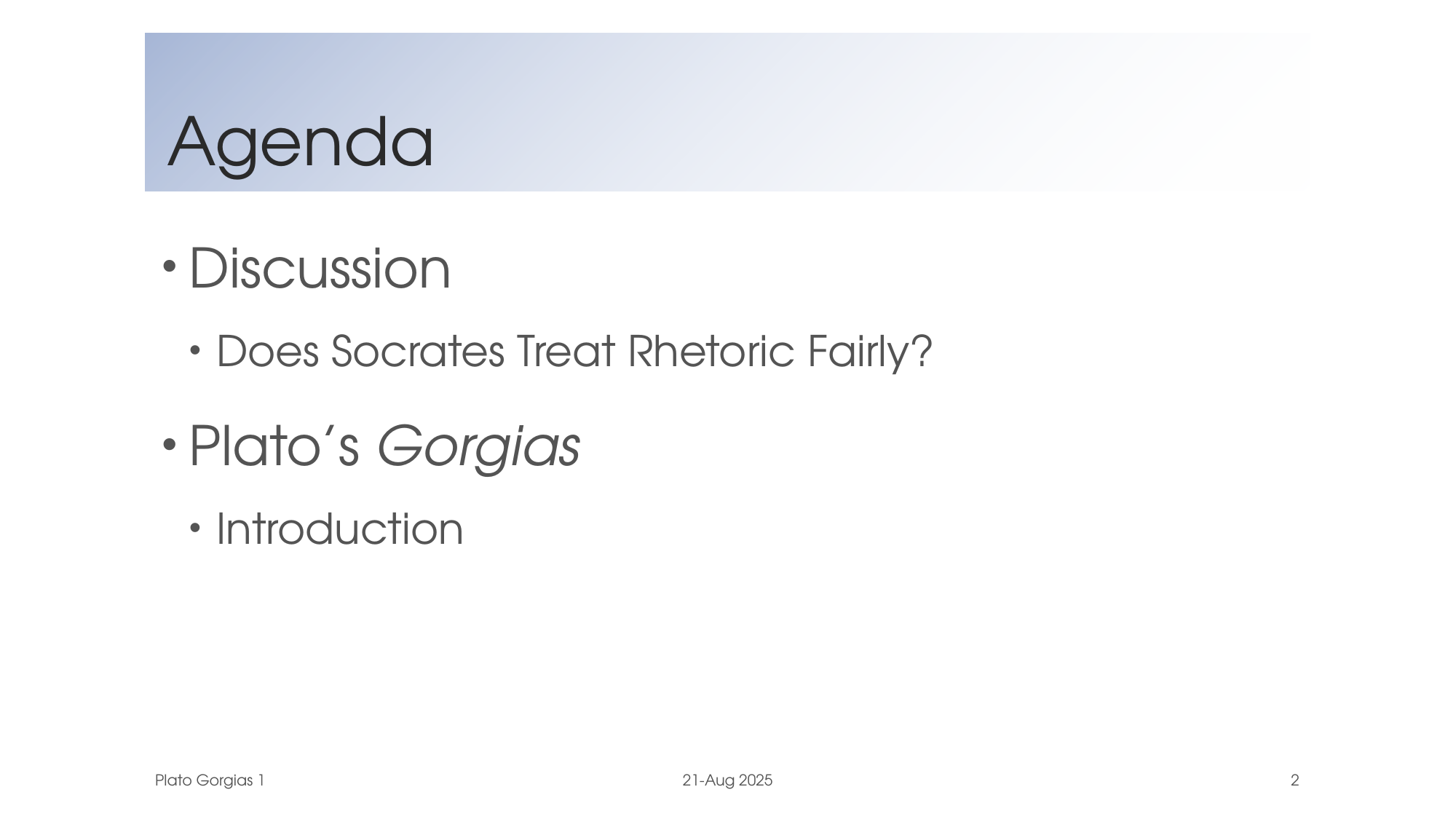

# Agenda
Discussion
Does Socrates Treat Rhetoric Fairly?
Plato’s Gorgias
Introduction
Plato Gorgias 1
21-Aug 2025
2